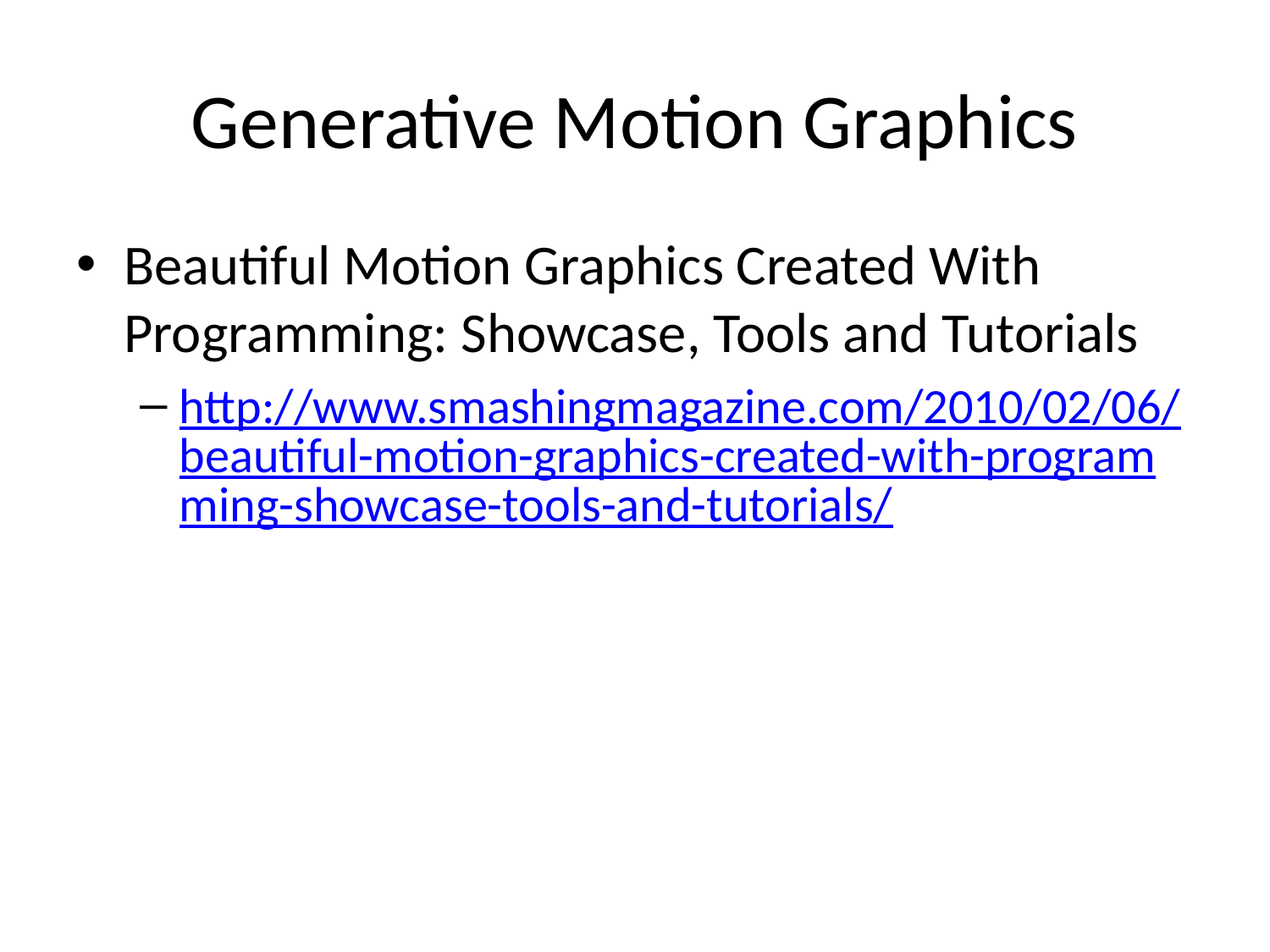

# Generative Motion Graphics
Beautiful Motion Graphics Created With Programming: Showcase, Tools and Tutorials
http://www.smashingmagazine.com/2010/02/06/beautiful-motion-graphics-created-with-programming-showcase-tools-and-tutorials/